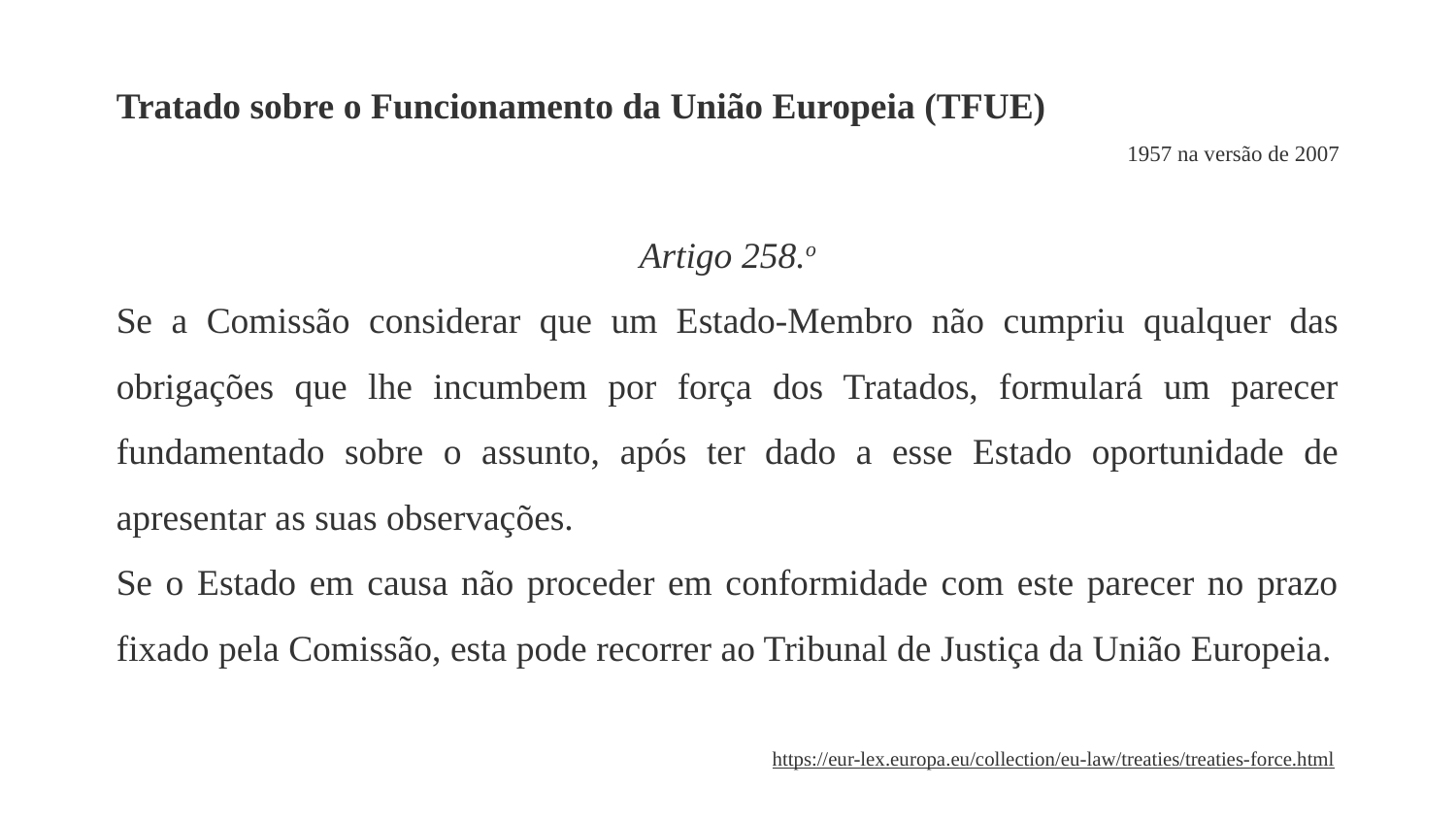

Tratado sobre o Funcionamento da União Europeia (TFUE)
1957 na versão de 2007

Artigo 258.o
Se a Comissão considerar que um Estado-Membro não cumpriu qualquer das obrigações que lhe incumbem por força dos Tratados, formulará um parecer fundamentado sobre o assunto, após ter dado a esse Estado oportunidade de apresentar as suas observações.
Se o Estado em causa não proceder em conformidade com este parecer no prazo fixado pela Comissão, esta pode recorrer ao Tribunal de Justiça da União Europeia.

https://eur-lex.europa.eu/collection/eu-law/treaties/treaties-force.html